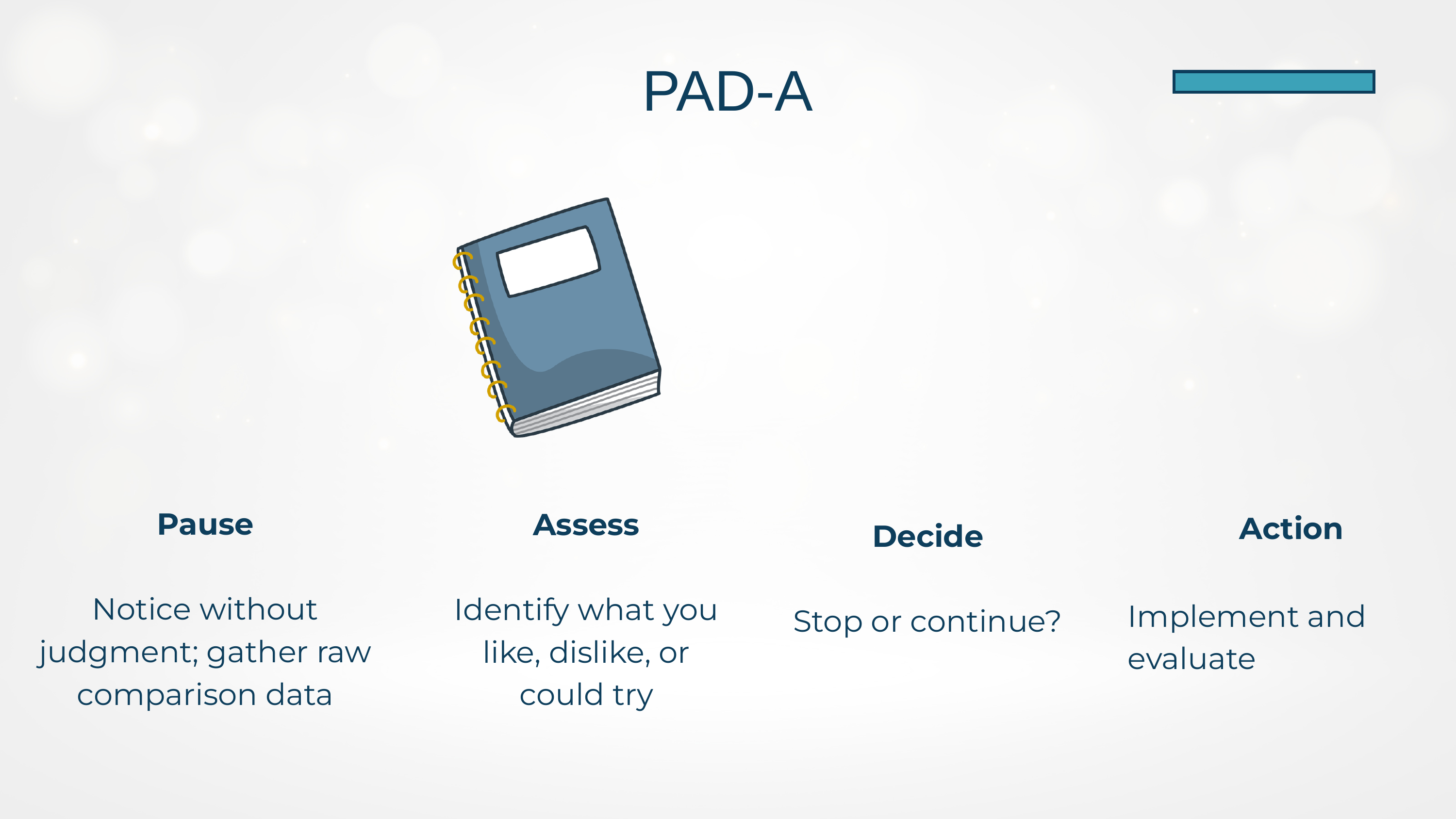

PAD-A

Pause

Notice without judgment; gather raw comparison data

Assess

Identify what you like, dislike, or could try

Action

Implement and evaluate

Decide

Stop or continue?